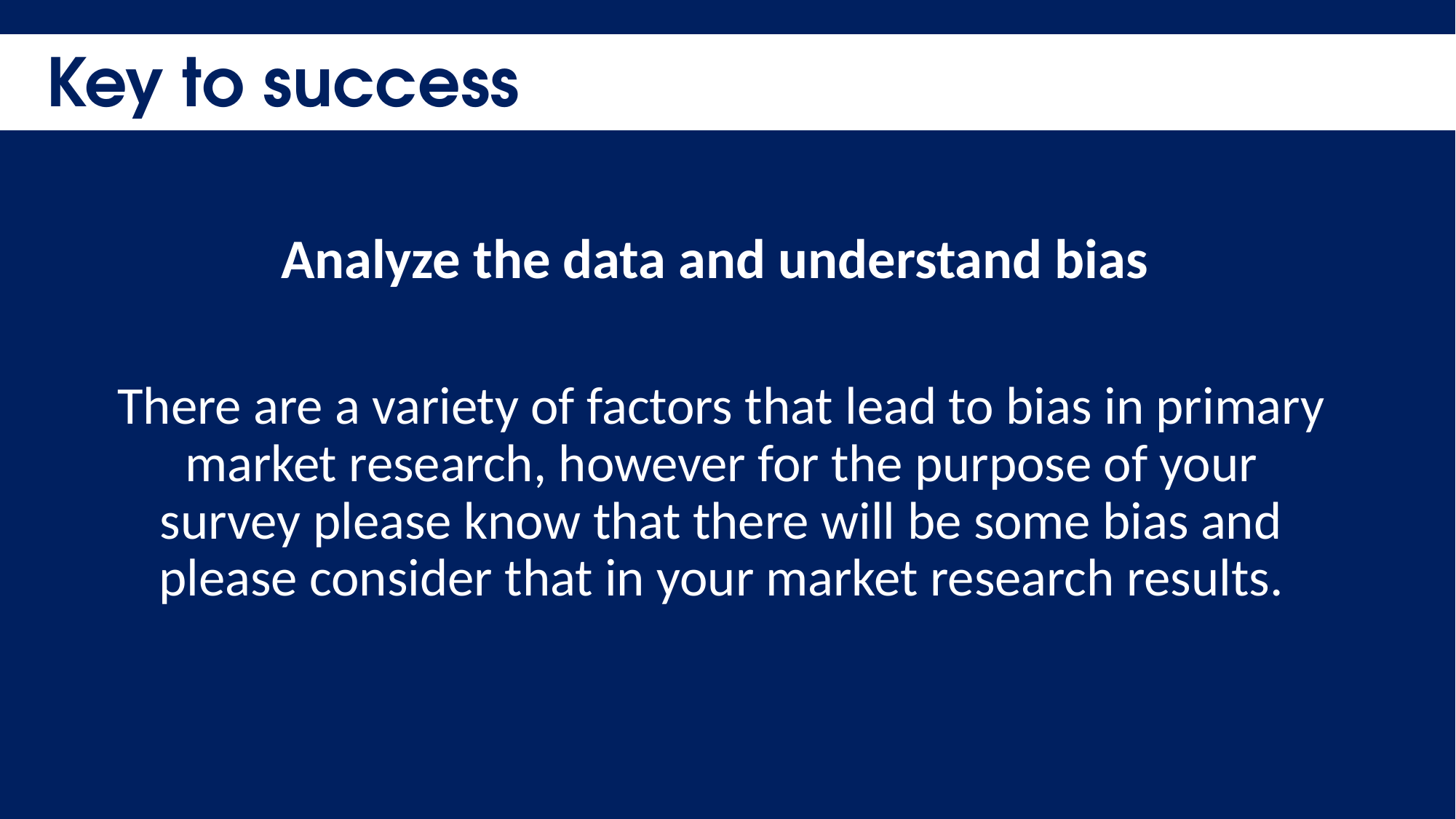

Key to success

Analyze the data and understand bias

There are a variety of factors that lead to bias in primary market research, however for the purpose of your survey please know that there will be some bias and please consider that in your market research results.